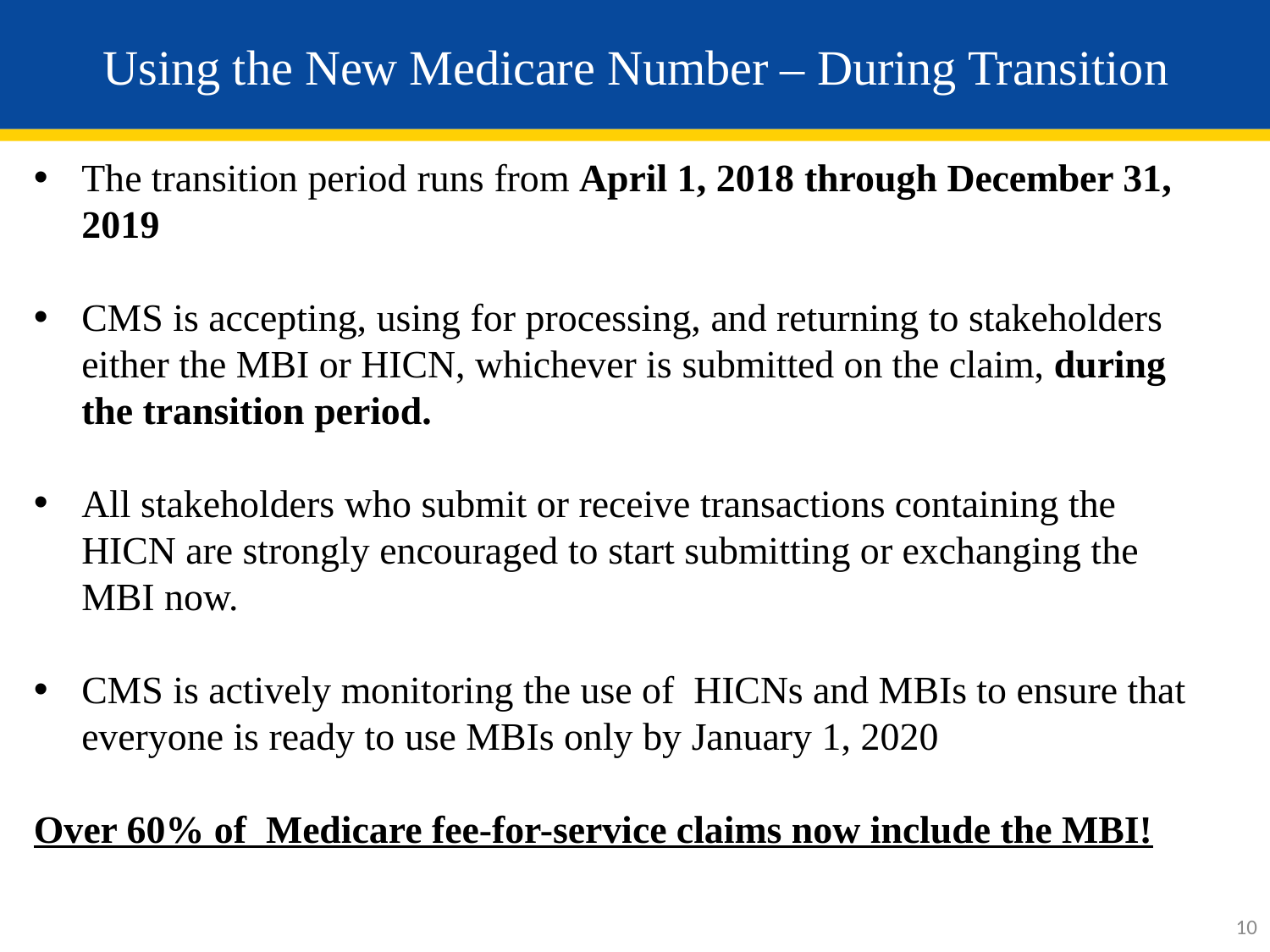

# Using the New Medicare Number – During Transition
The transition period runs from April 1, 2018 through December 31,  2019

CMS is accepting, using for processing, and returning to stakeholders either the MBI or HICN, whichever is submitted on the claim, during the transition period.

All stakeholders who submit or receive transactions containing the HICN are strongly encouraged to start submitting or exchanging the MBI now.

CMS is actively monitoring the use of  HICNs and MBIs to ensure that everyone is ready to use MBIs only by January 1, 2020

Over 60% of  Medicare fee-for-service claims now include the MBI!

10